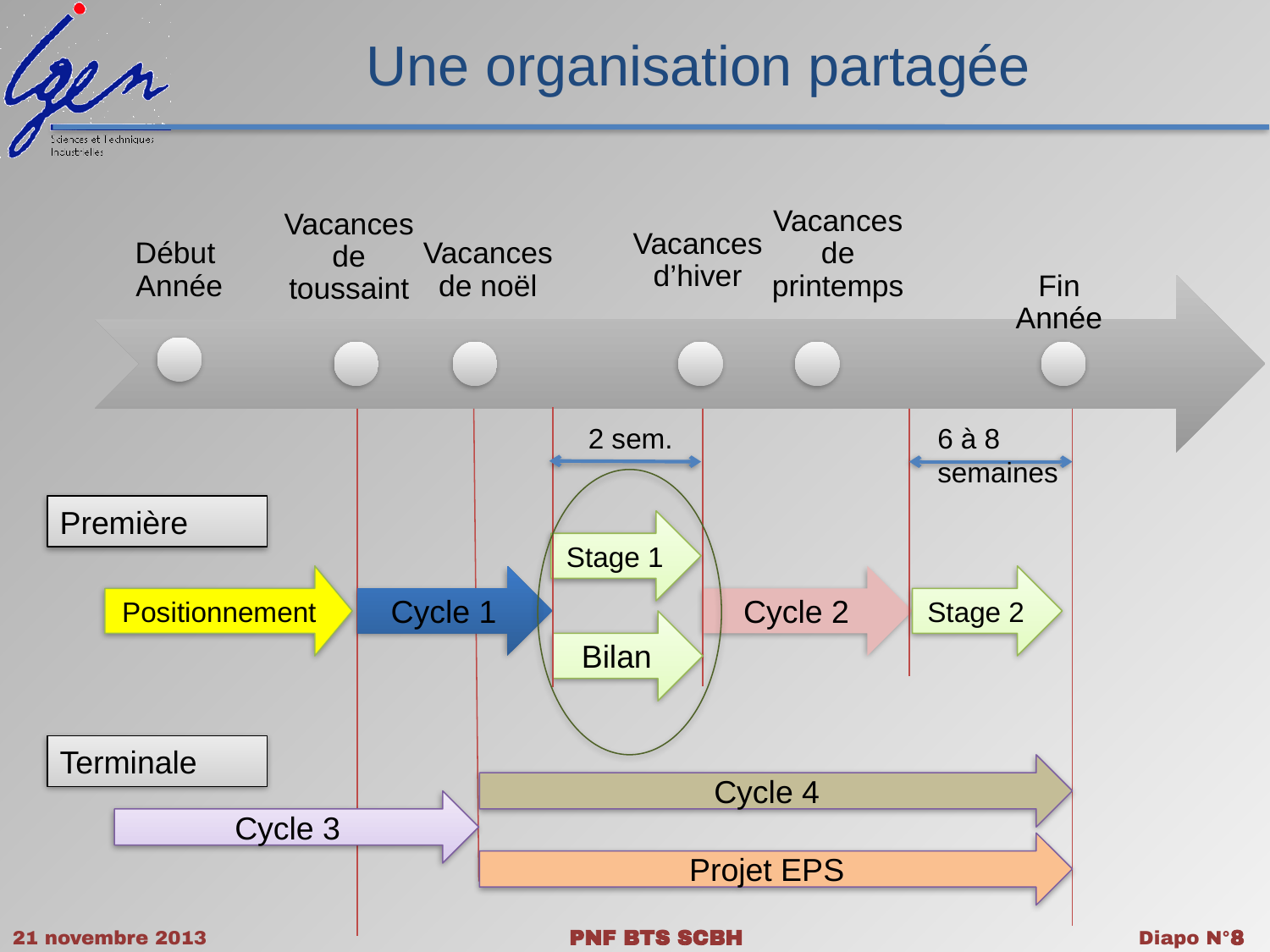

# Une organisation partagée
Début  Année
Vacances de toussaint
Vacances de noël
Vacances d’hiver
Vacances de printemps
Fin Année
2 sem.
6 à 8 semaines

Première
Stage 1
Positionnement
Cycle 1
Cycle 2
Stage 2
Bilan
Terminale
Cycle 4
Cycle 3
Projet EPS